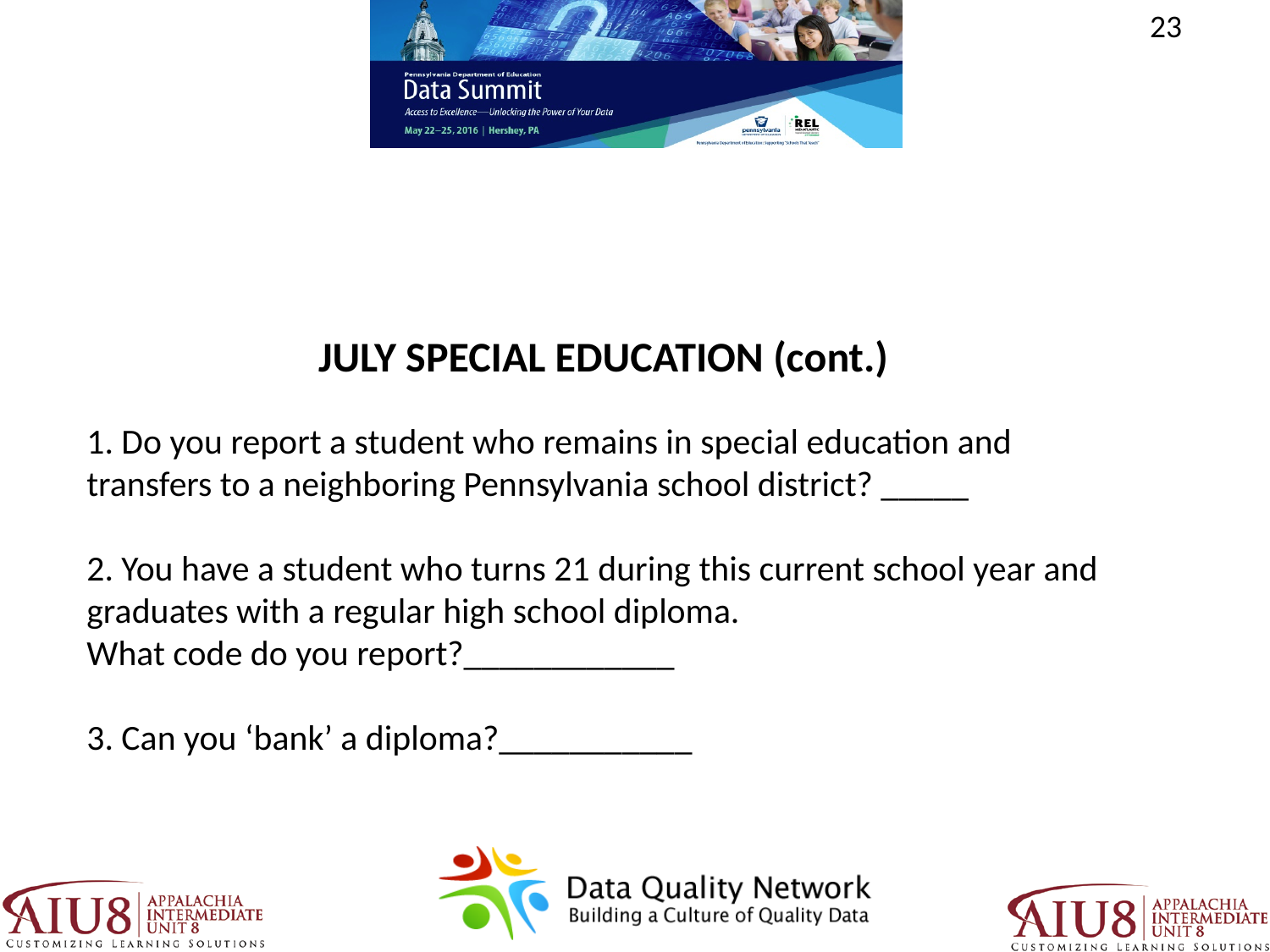

JULY SPECIAL EDUCATION (cont.)

1. Do you report a student who remains in special education and transfers to a neighboring Pennsylvania school district? _____

2. You have a student who turns 21 during this current school year and graduates with a regular high school diploma.
What code do you report?____________

3. Can you ‘bank’ a diploma?___________